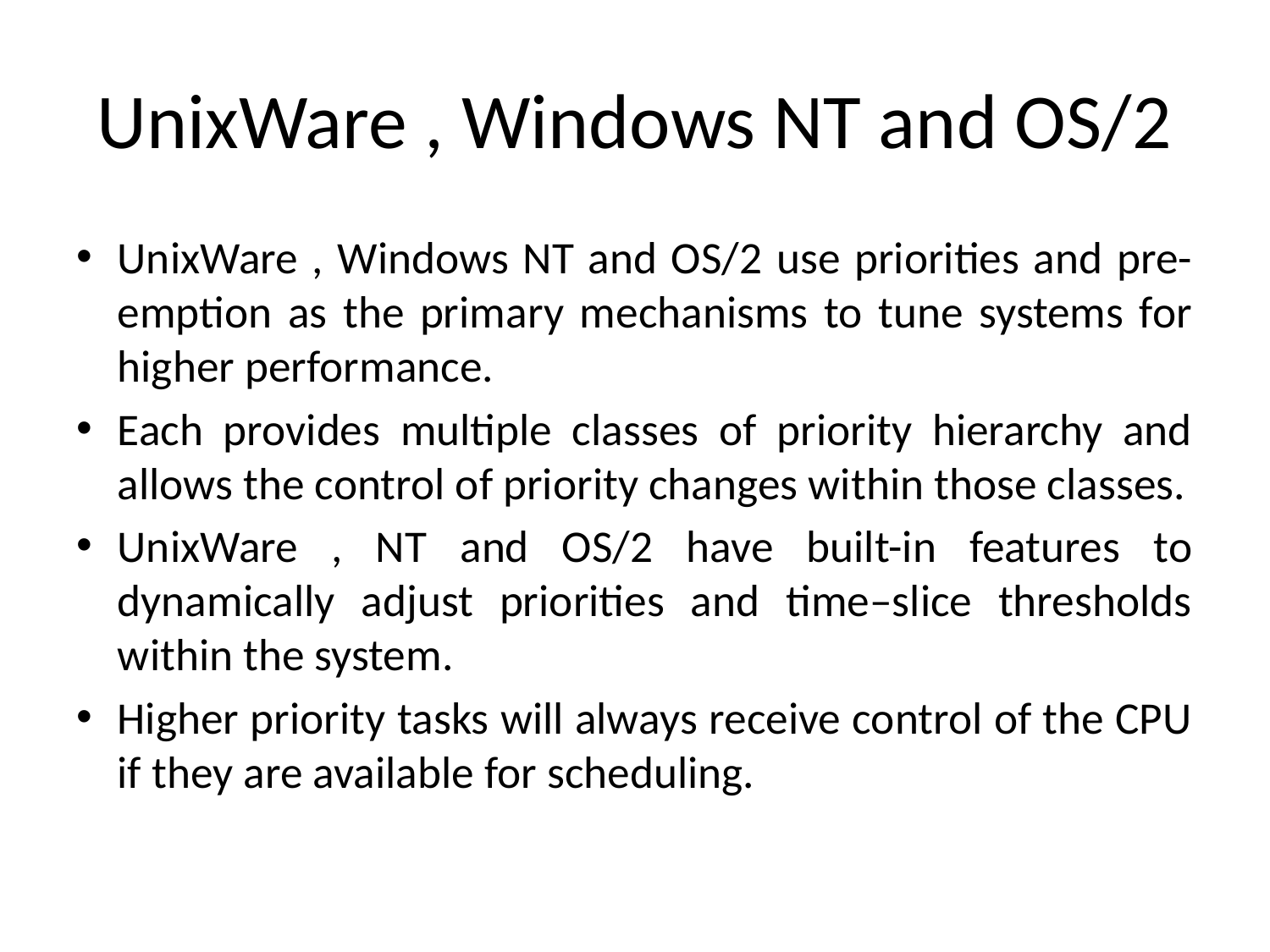

# UnixWare , Windows NT and OS/2
UnixWare , Windows NT and OS/2 use priorities and pre-emption as the primary mechanisms to tune systems for higher performance.
Each provides multiple classes of priority hierarchy and allows the control of priority changes within those classes.
UnixWare , NT and OS/2 have built-in features to dynamically adjust priorities and time–slice thresholds within the system.
Higher priority tasks will always receive control of the CPU if they are available for scheduling.